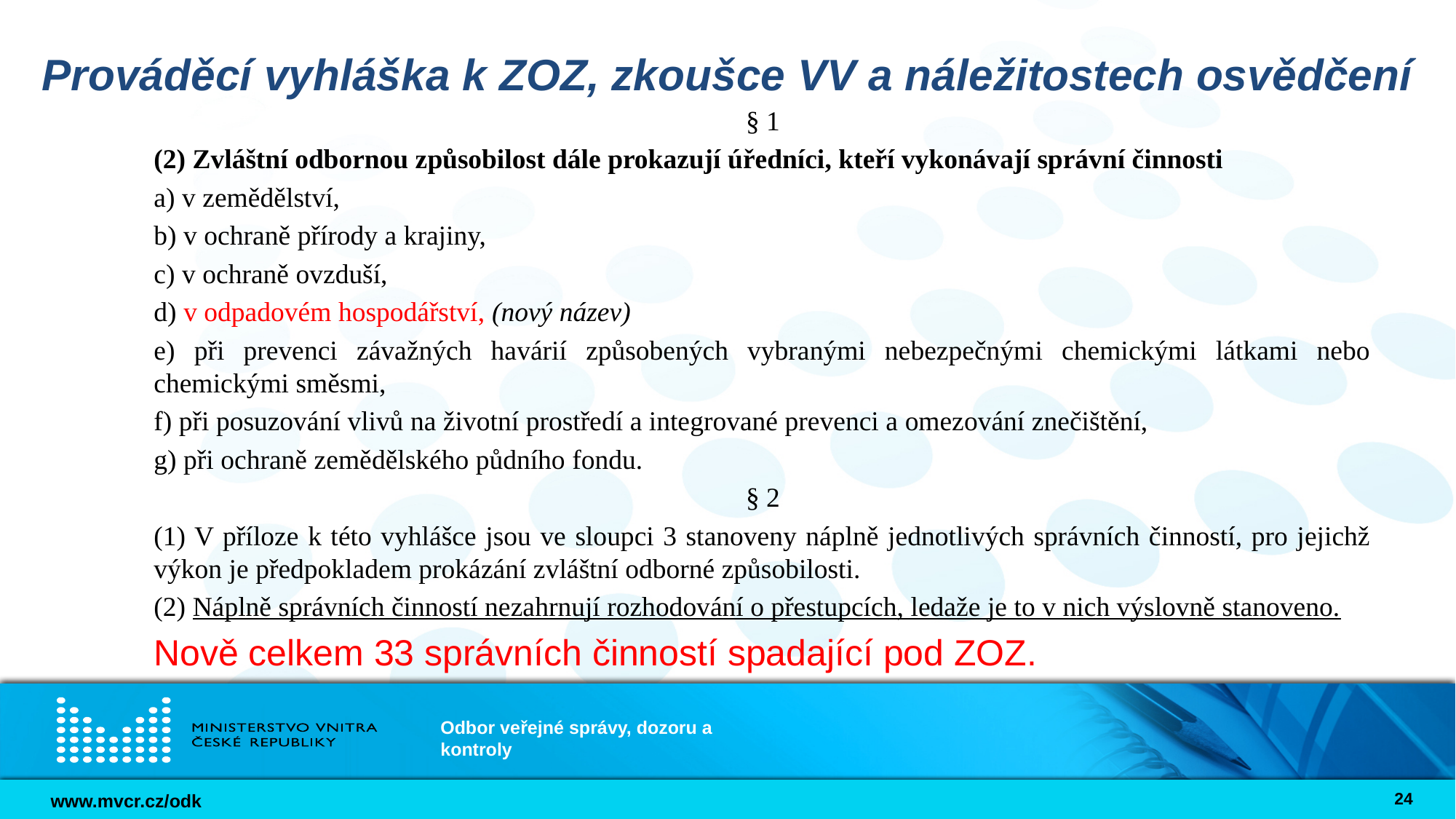

# Prováděcí vyhláška k ZOZ, zkoušce VV a náležitostech osvědčení
§ 1
(2) Zvláštní odbornou způsobilost dále prokazují úředníci, kteří vykonávají správní činnosti
a) v zemědělství,
b) v ochraně přírody a krajiny,
c) v ochraně ovzduší,
d) v odpadovém hospodářství, (nový název)
e) při prevenci závažných havárií způsobených vybranými nebezpečnými chemickými látkami nebo chemickými směsmi,
f) při posuzování vlivů na životní prostředí a integrované prevenci a omezování znečištění,
g) při ochraně zemědělského půdního fondu.
§ 2
(1) V příloze k této vyhlášce jsou ve sloupci 3 stanoveny náplně jednotlivých správních činností, pro jejichž výkon je předpokladem prokázání zvláštní odborné způsobilosti.
(2) Náplně správních činností nezahrnují rozhodování o přestupcích, ledaže je to v nich výslovně stanoveno.
Nově celkem 33 správních činností spadající pod ZOZ.